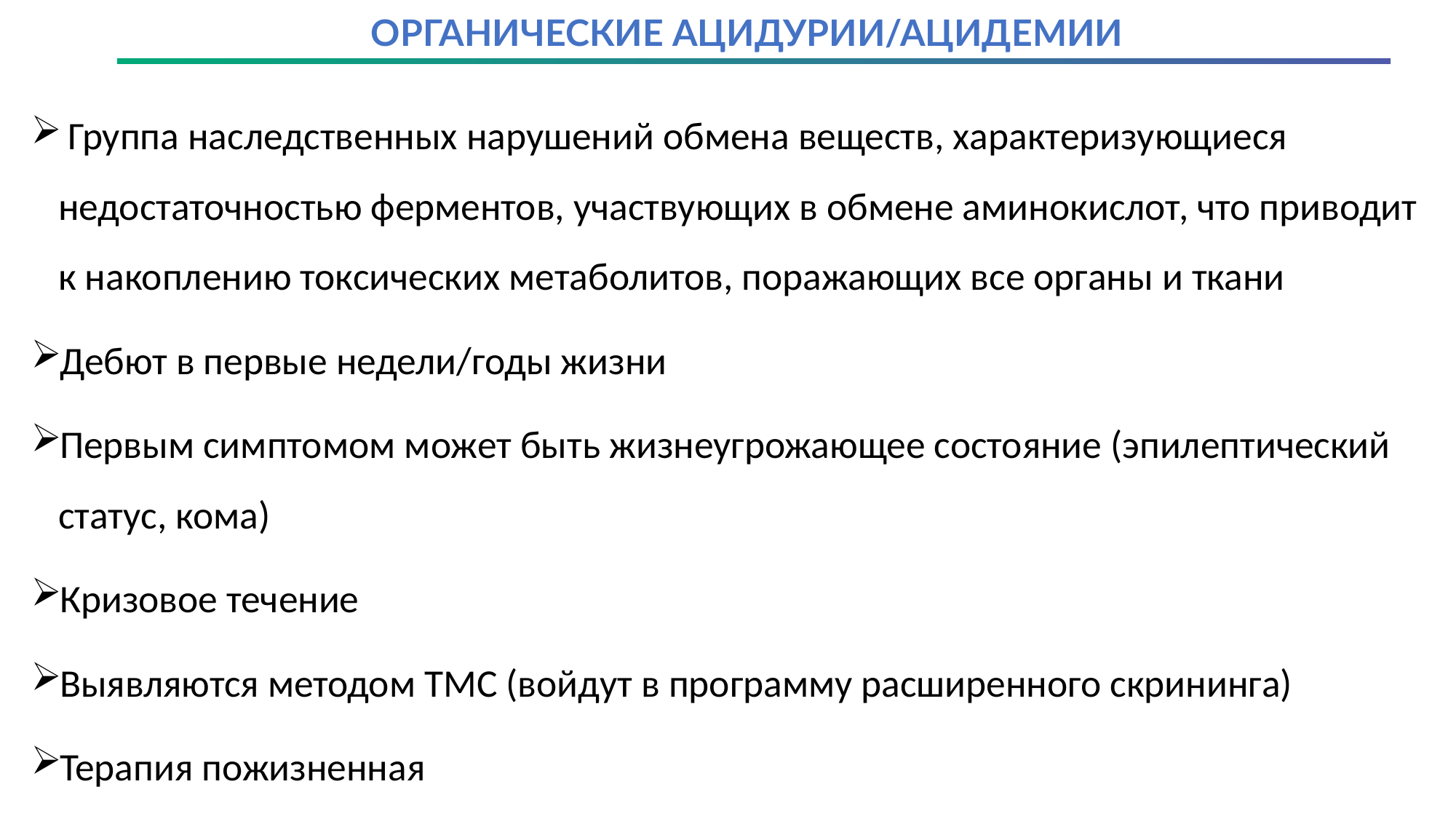

Органические ацидурии/ацидемии

 Группа наследственных нарушений обмена веществ, характеризующиеся недостаточностью ферментов, участвующих в обмене аминокислот, что приводит к накоплению токсических метаболитов, поражающих все органы и ткани
Дебют в первые недели/годы жизни
Первым симптомом может быть жизнеугрожающее состояние (эпилептический статус, кома)
Кризовое течение
Выявляются методом ТМС (войдут в программу расширенного скрининга)
Терапия пожизненная